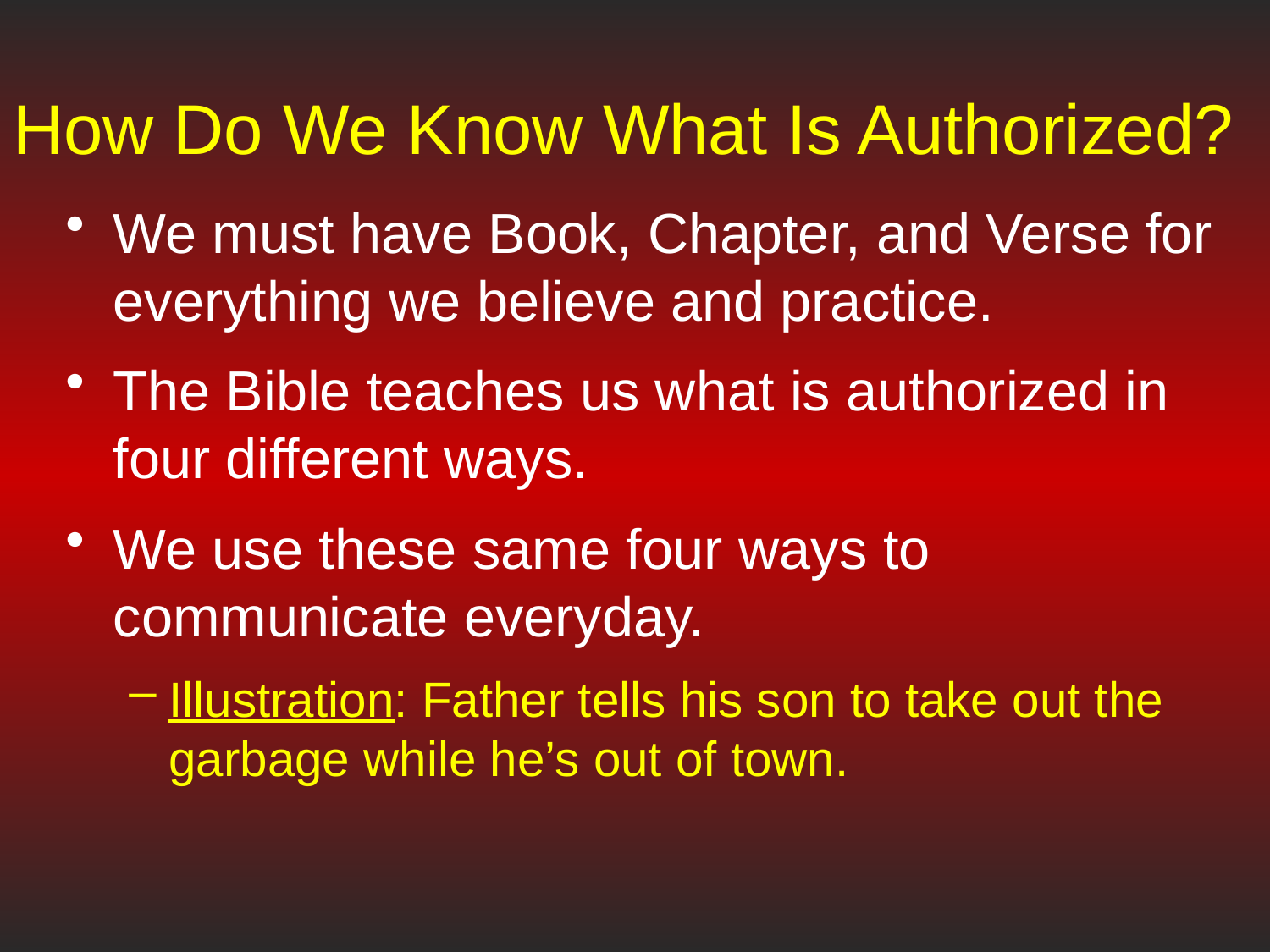

# How Do We Know What Is Authorized?
We must have Book, Chapter, and Verse for everything we believe and practice.
The Bible teaches us what is authorized in four different ways.
We use these same four ways to communicate everyday.
Illustration: Father tells his son to take out the garbage while he’s out of town.